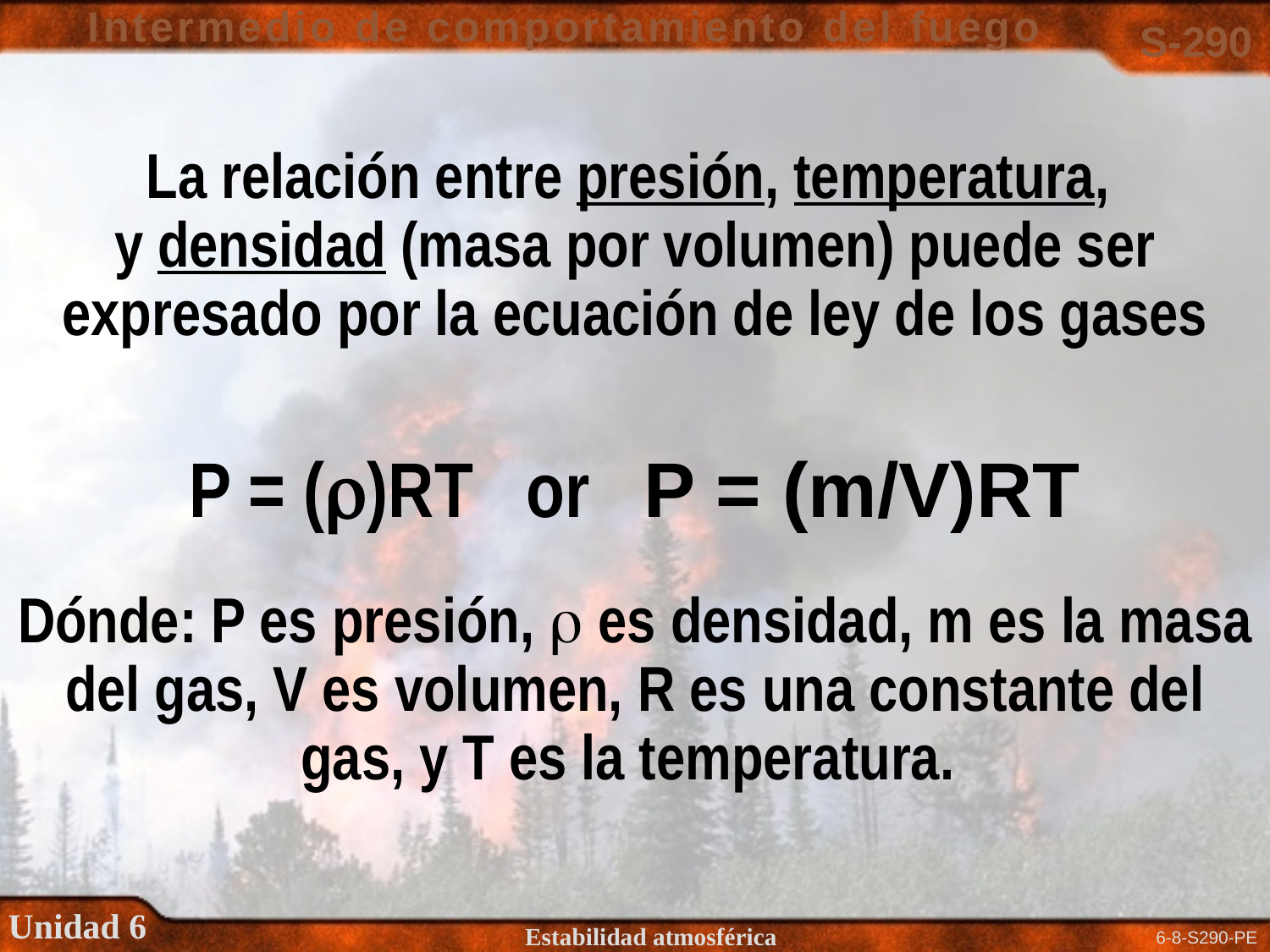

La relación entre presión, temperatura,
y densidad (masa por volumen) puede ser expresado por la ecuación de ley de los gases
P = (ρ)RT   or   P = (m/V)RT
Dónde: P es presión, ρ es densidad, m es la masa del gas, V es volumen, R es una constante del gas, y T es la temperatura.